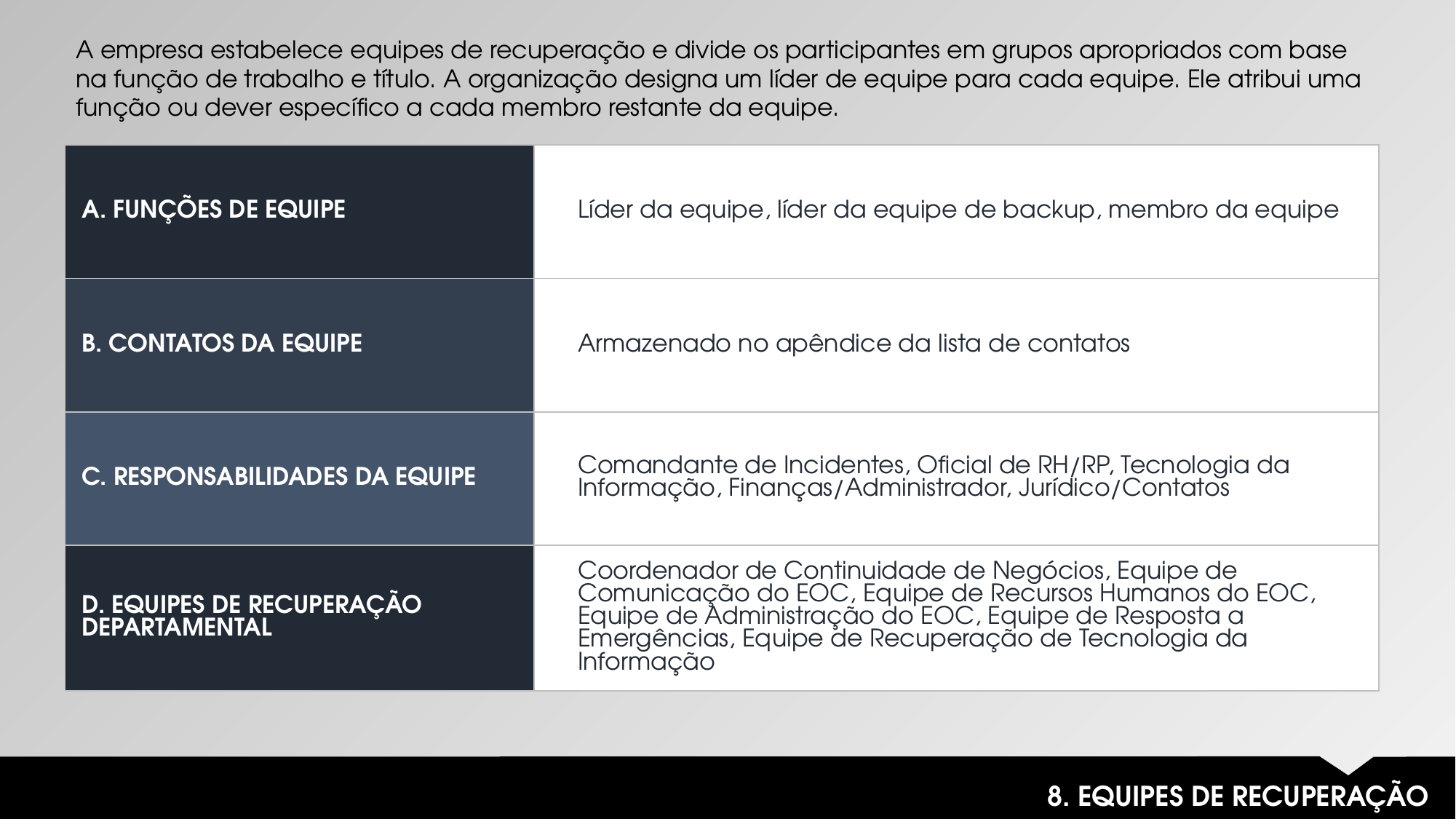

A empresa estabelece equipes de recuperação e divide os participantes em grupos apropriados com base na função de trabalho e título. A organização designa um líder de equipe para cada equipe. Ele atribui uma função ou dever específico a cada membro restante da equipe.
| A. FUNÇÕES DE EQUIPE | Líder da equipe, líder da equipe de backup, membro da equipe |
| --- | --- |
| B. CONTATOS DA EQUIPE | Armazenado no apêndice da lista de contatos |
| C. RESPONSABILIDADES DA EQUIPE | Comandante de Incidentes, Oficial de RH/RP, Tecnologia da Informação, Finanças/Administrador, Jurídico/Contatos |
| D. EQUIPES DE RECUPERAÇÃO DEPARTAMENTAL | Coordenador de Continuidade de Negócios, Equipe de Comunicação do EOC, Equipe de Recursos Humanos do EOC, Equipe de Administração do EOC, Equipe de Resposta a Emergências, Equipe de Recuperação de Tecnologia da Informação |

8. EQUIPES DE RECUPERAÇÃO